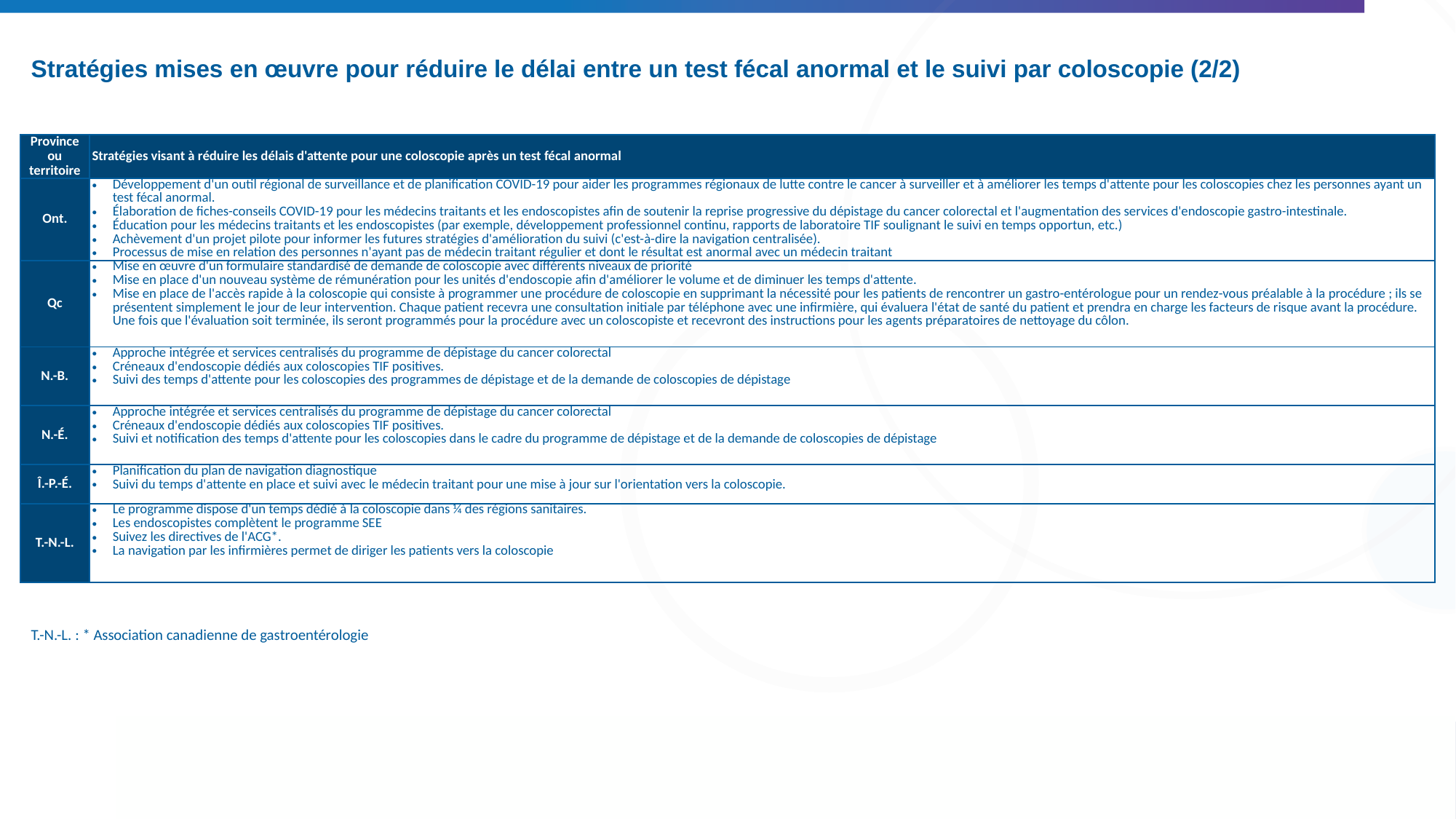

# Stratégies mises en œuvre pour réduire le délai entre un test fécal anormal et le suivi par coloscopie (2/2)
| Province ou territoire | Stratégies visant à réduire les délais d'attente pour une coloscopie après un test fécal anormal |
| --- | --- |
| Ont. | Développement d'un outil régional de surveillance et de planification COVID-19 pour aider les programmes régionaux de lutte contre le cancer à surveiller et à améliorer les temps d'attente pour les coloscopies chez les personnes ayant un test fécal anormal. Élaboration de fiches-conseils COVID-19 pour les médecins traitants et les endoscopistes afin de soutenir la reprise progressive du dépistage du cancer colorectal et l'augmentation des services d'endoscopie gastro-intestinale. Éducation pour les médecins traitants et les endoscopistes (par exemple, développement professionnel continu, rapports de laboratoire TIF soulignant le suivi en temps opportun, etc.) Achèvement d'un projet pilote pour informer les futures stratégies d'amélioration du suivi (c'est-à-dire la navigation centralisée). Processus de mise en relation des personnes n'ayant pas de médecin traitant régulier et dont le résultat est anormal avec un médecin traitant |
| Qc | Mise en œuvre d'un formulaire standardisé de demande de coloscopie avec différents niveaux de priorité Mise en place d'un nouveau système de rémunération pour les unités d'endoscopie afin d'améliorer le volume et de diminuer les temps d'attente. Mise en place de l'accès rapide à la coloscopie qui consiste à programmer une procédure de coloscopie en supprimant la nécessité pour les patients de rencontrer un gastro-entérologue pour un rendez-vous préalable à la procédure ; ils se présentent simplement le jour de leur intervention. Chaque patient recevra une consultation initiale par téléphone avec une infirmière, qui évaluera l'état de santé du patient et prendra en charge les facteurs de risque avant la procédure. Une fois que l'évaluation soit terminée, ils seront programmés pour la procédure avec un coloscopiste et recevront des instructions pour les agents préparatoires de nettoyage du côlon. |
| N.-B. | Approche intégrée et services centralisés du programme de dépistage du cancer colorectal Créneaux d'endoscopie dédiés aux coloscopies TIF positives. Suivi des temps d'attente pour les coloscopies des programmes de dépistage et de la demande de coloscopies de dépistage |
| N.-É. | Approche intégrée et services centralisés du programme de dépistage du cancer colorectal Créneaux d'endoscopie dédiés aux coloscopies TIF positives. Suivi et notification des temps d'attente pour les coloscopies dans le cadre du programme de dépistage et de la demande de coloscopies de dépistage |
| Î.-P.-É. | Planification du plan de navigation diagnostique Suivi du temps d'attente en place et suivi avec le médecin traitant pour une mise à jour sur l'orientation vers la coloscopie. |
| T.-N.-L. | Le programme dispose d'un temps dédié à la coloscopie dans ¼ des régions sanitaires. Les endoscopistes complètent le programme SEE Suivez les directives de l'ACG\*. La navigation par les infirmières permet de diriger les patients vers la coloscopie |
T.-N.-L. : * Association canadienne de gastroentérologie